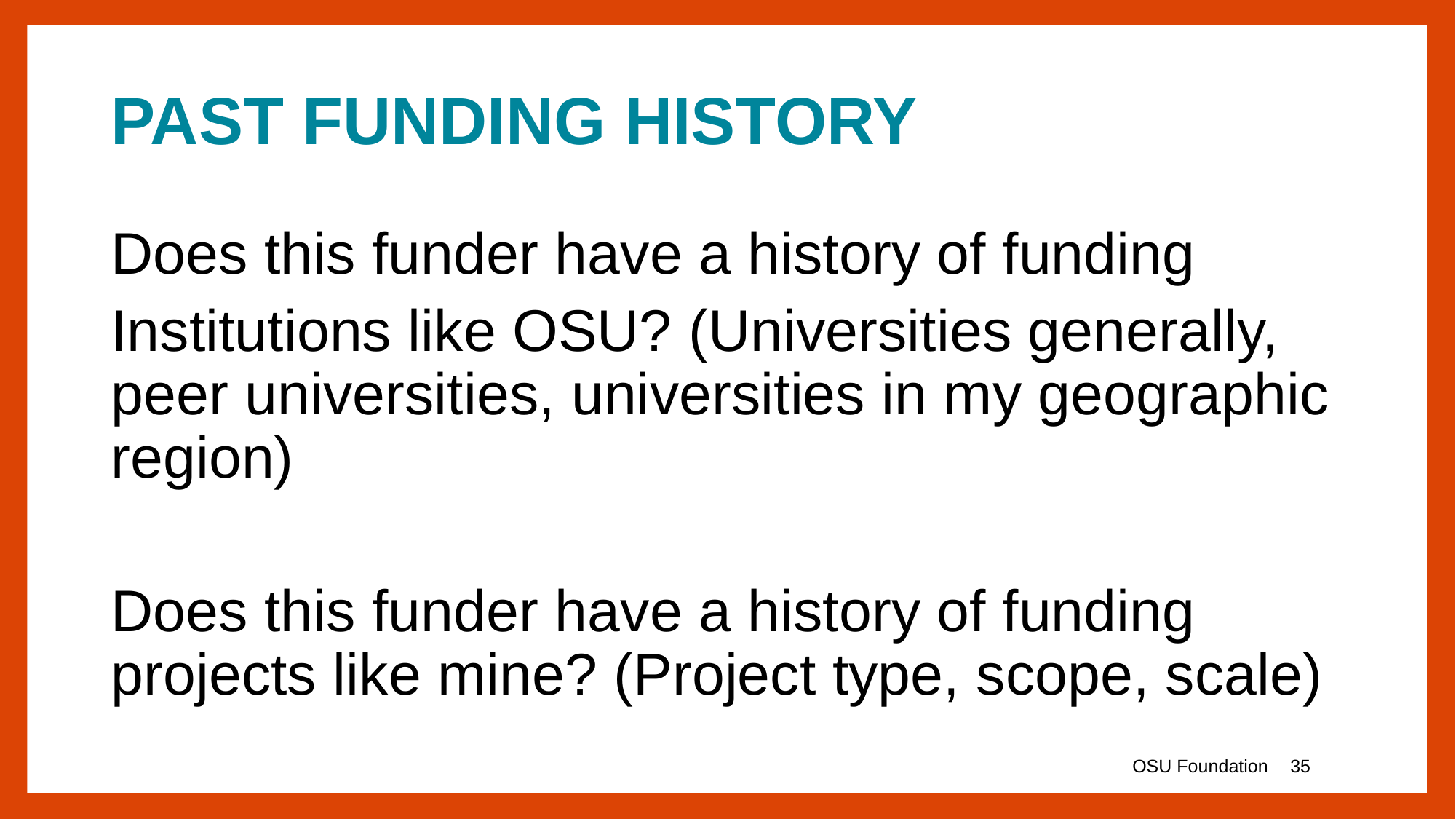

# PAST FUNDING HISTORY
Does this funder have a history of funding
Institutions like OSU? (Universities generally, peer universities, universities in my geographic region)

Does this funder have a history of funding projects like mine? (Project type, scope, scale)
OSU Foundation
35